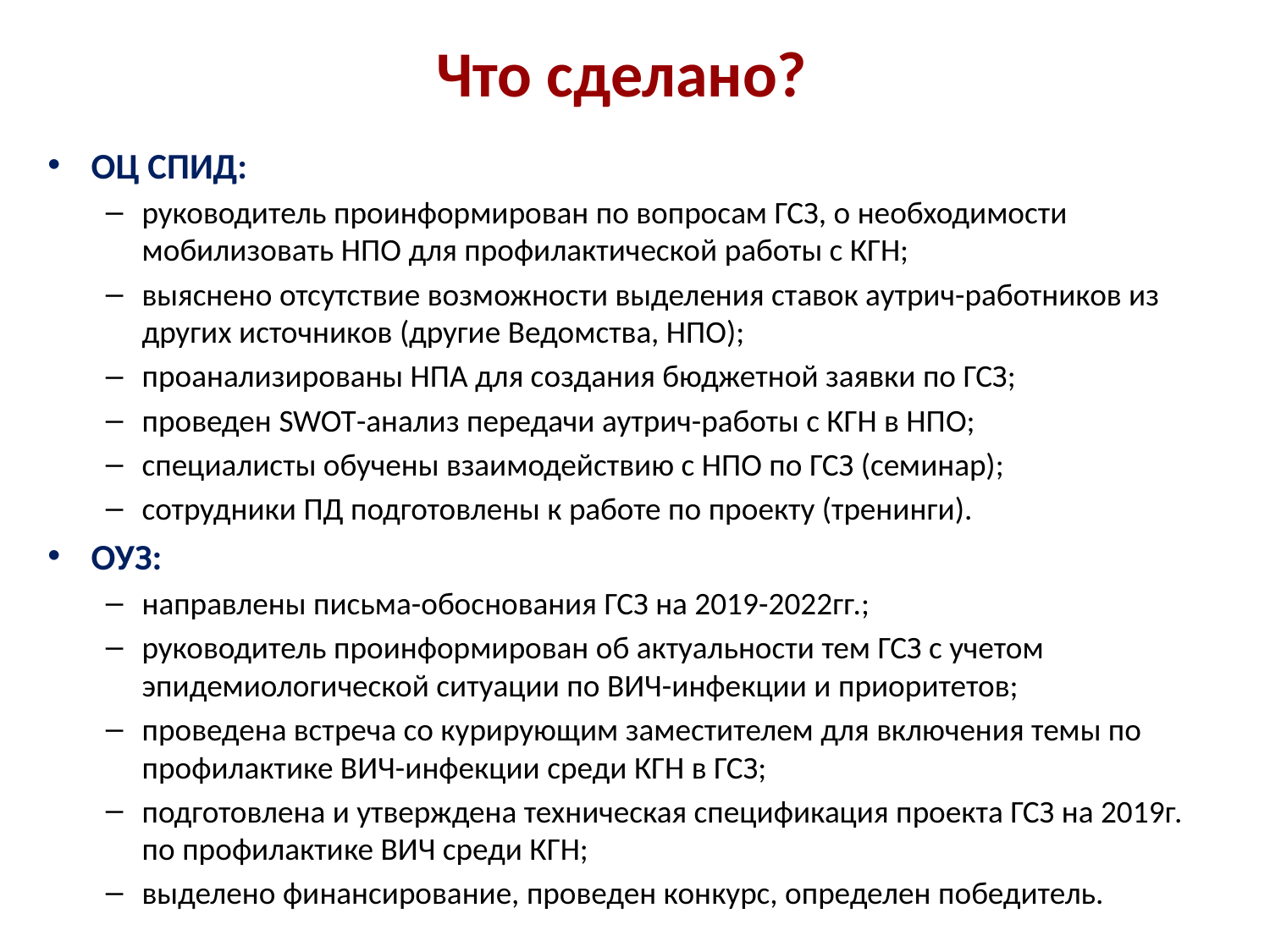

# Что сделано?
ОЦ СПИД:
руководитель проинформирован по вопросам ГСЗ, о необходимости мобилизовать НПО для профилактической работы с КГН;
выяснено отсутствие возможности выделения ставок аутрич-работников из других источников (другие Ведомства, НПО);
проанализированы НПА для создания бюджетной заявки по ГСЗ;
проведен SWOT-анализ передачи аутрич-работы с КГН в НПО;
специалисты обучены взаимодействию с НПО по ГСЗ (семинар);
сотрудники ПД подготовлены к работе по проекту (тренинги).
ОУЗ:
направлены письма-обоснования ГСЗ на 2019-2022гг.;
руководитель проинформирован об актуальности тем ГСЗ с учетом эпидемиологической ситуации по ВИЧ-инфекции и приоритетов;
проведена встреча со курирующим заместителем для включения темы по профилактике ВИЧ-инфекции среди КГН в ГСЗ;
подготовлена и утверждена техническая спецификация проекта ГСЗ на 2019г. по профилактике ВИЧ среди КГН;
выделено финансирование, проведен конкурс, определен победитель.